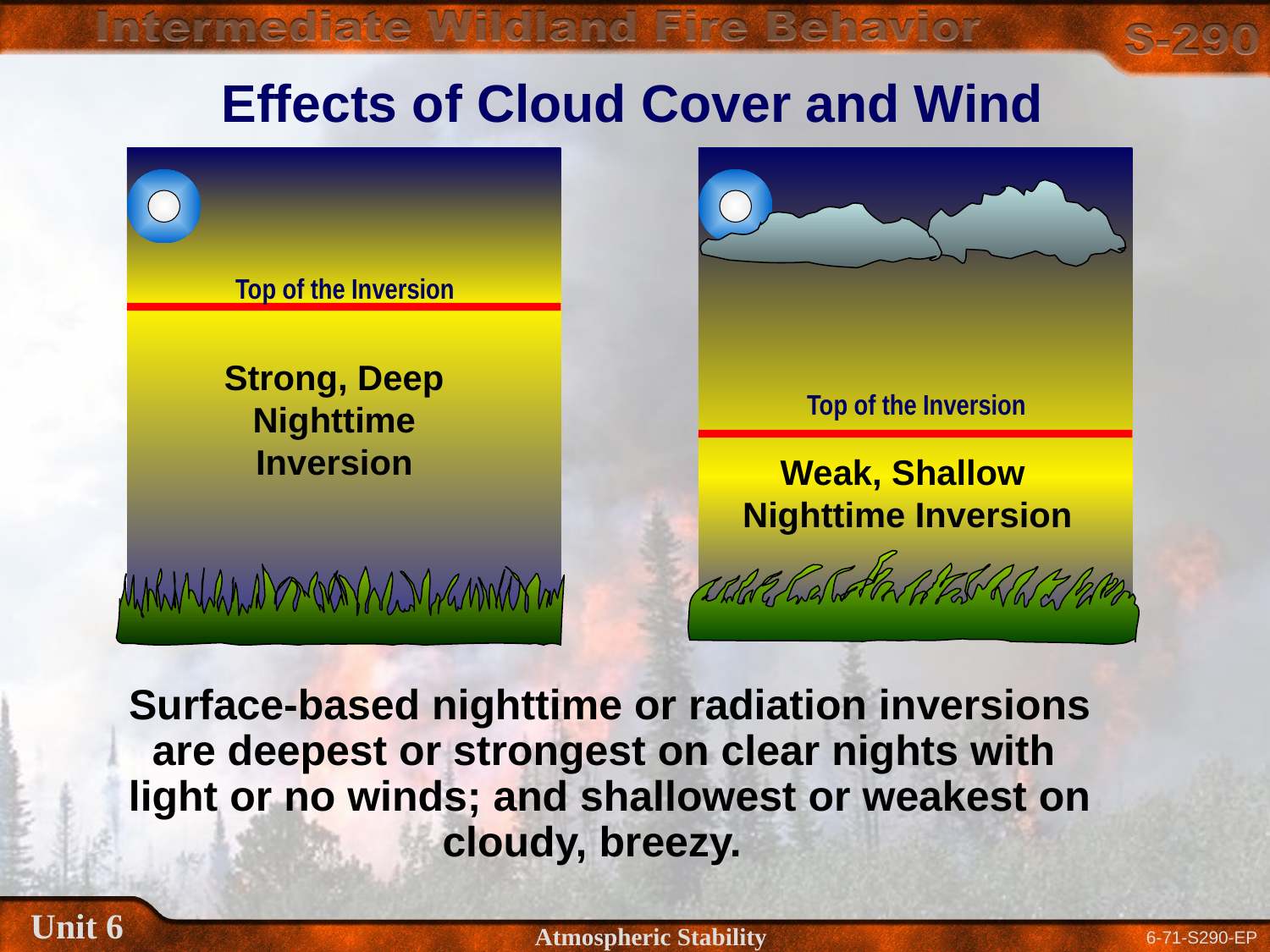

Effects of Cloud Cover and Wind

Top of the Inversion

Strong, Deep
Nighttime
Inversion
Top of the Inversion

Weak, Shallow
Nighttime Inversion

Surface-based nighttime or radiation inversions
are deepest or strongest on clear nights with
light or no winds; and shallowest or weakest on
cloudy, breezy.